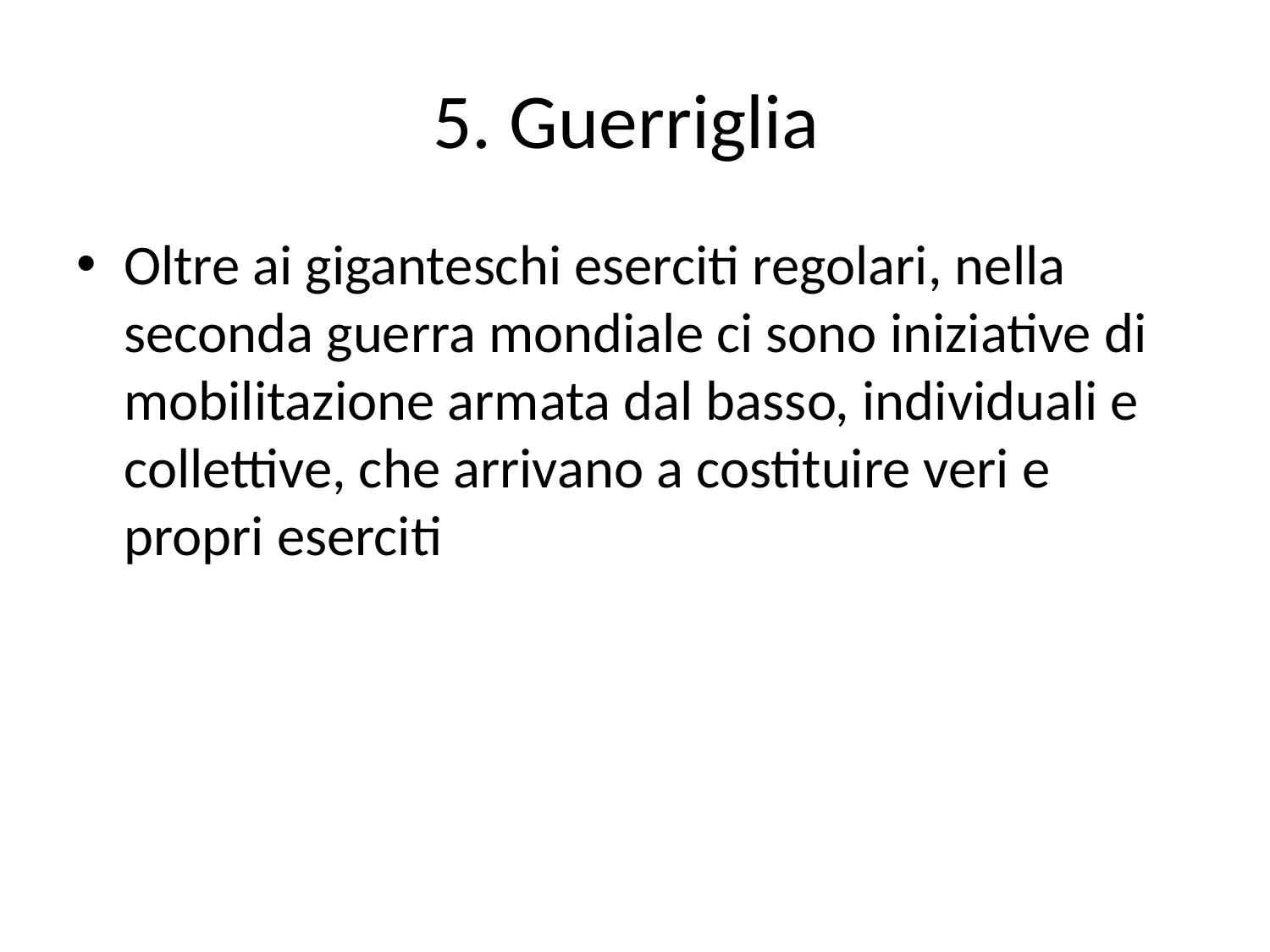

# 5. Guerriglia
Oltre ai giganteschi eserciti regolari, nella seconda guerra mondiale ci sono iniziative di mobilitazione armata dal basso, individuali e collettive, che arrivano a costituire veri e propri eserciti